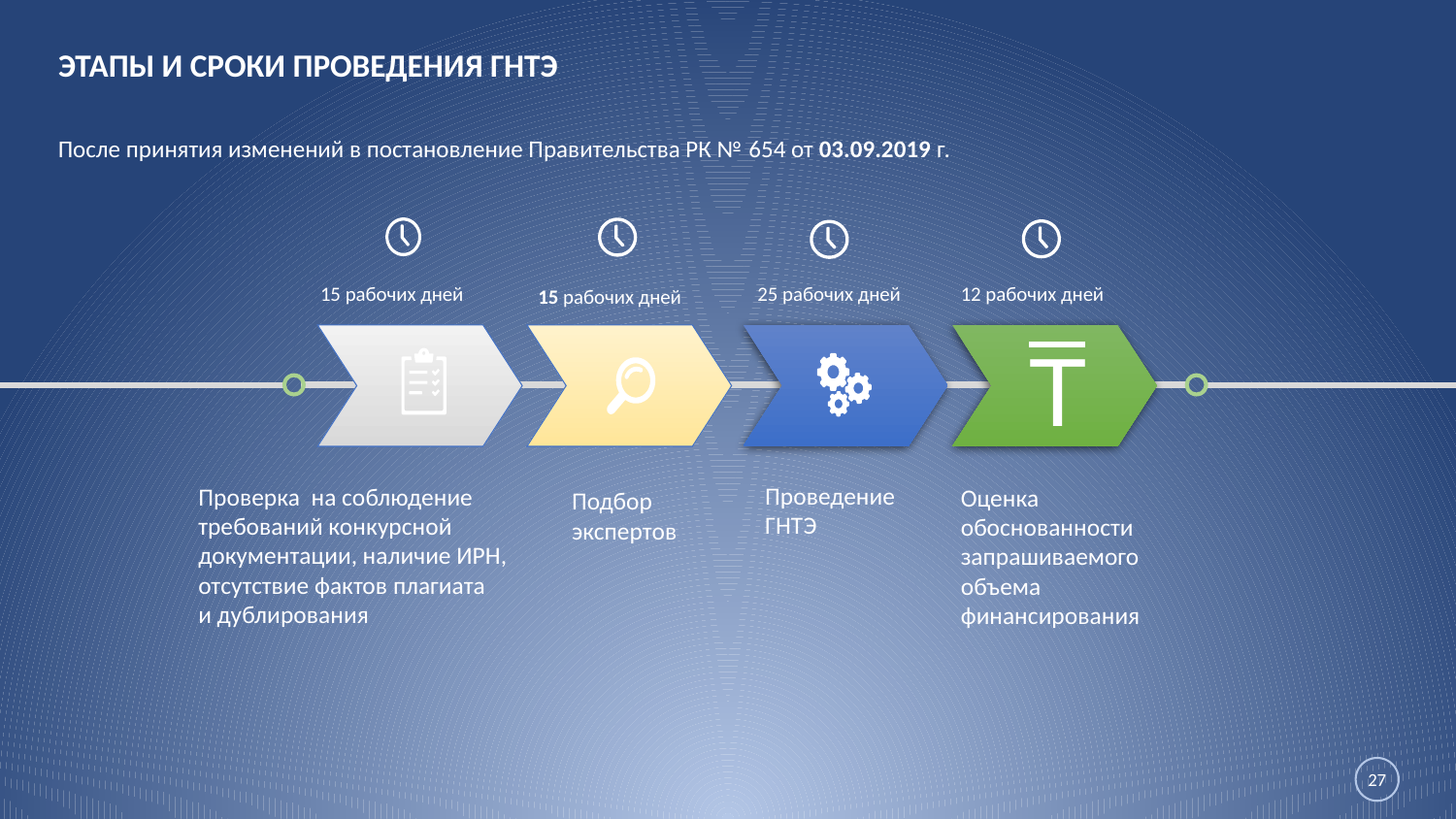

ЭТАПЫ И СРОКИ ПРОВЕДЕНИЯ ГНТЭ
После принятия изменений в постановление Правительства РК № 654 от 03.09.2019 г.

15 рабочих дней
25 рабочих дней
12 рабочих дней
15 рабочих дней
Т

Проведение
ГНТЭ
Проверка  на соблюдение
требований конкурсной
документации, наличие ИРН,
отсутствие фактов плагиата
и дублирования
Оценка обоснованности запрашиваемого объема финансирования
Подбор
экспертов

27